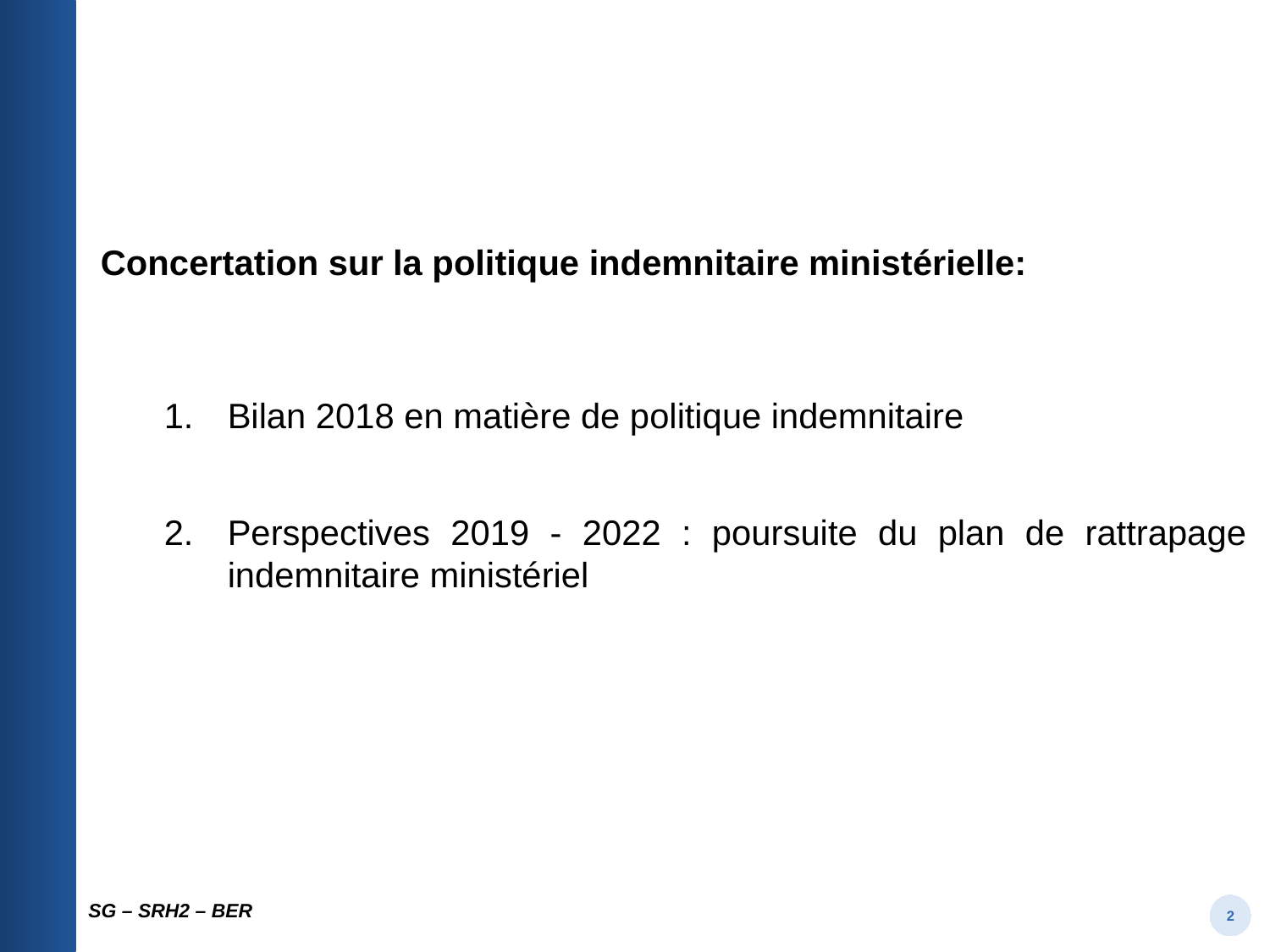

Concertation sur la politique indemnitaire ministérielle:

Bilan 2018 en matière de politique indemnitaire

Perspectives 2019 - 2022 : poursuite du plan de rattrapage indemnitaire ministériel